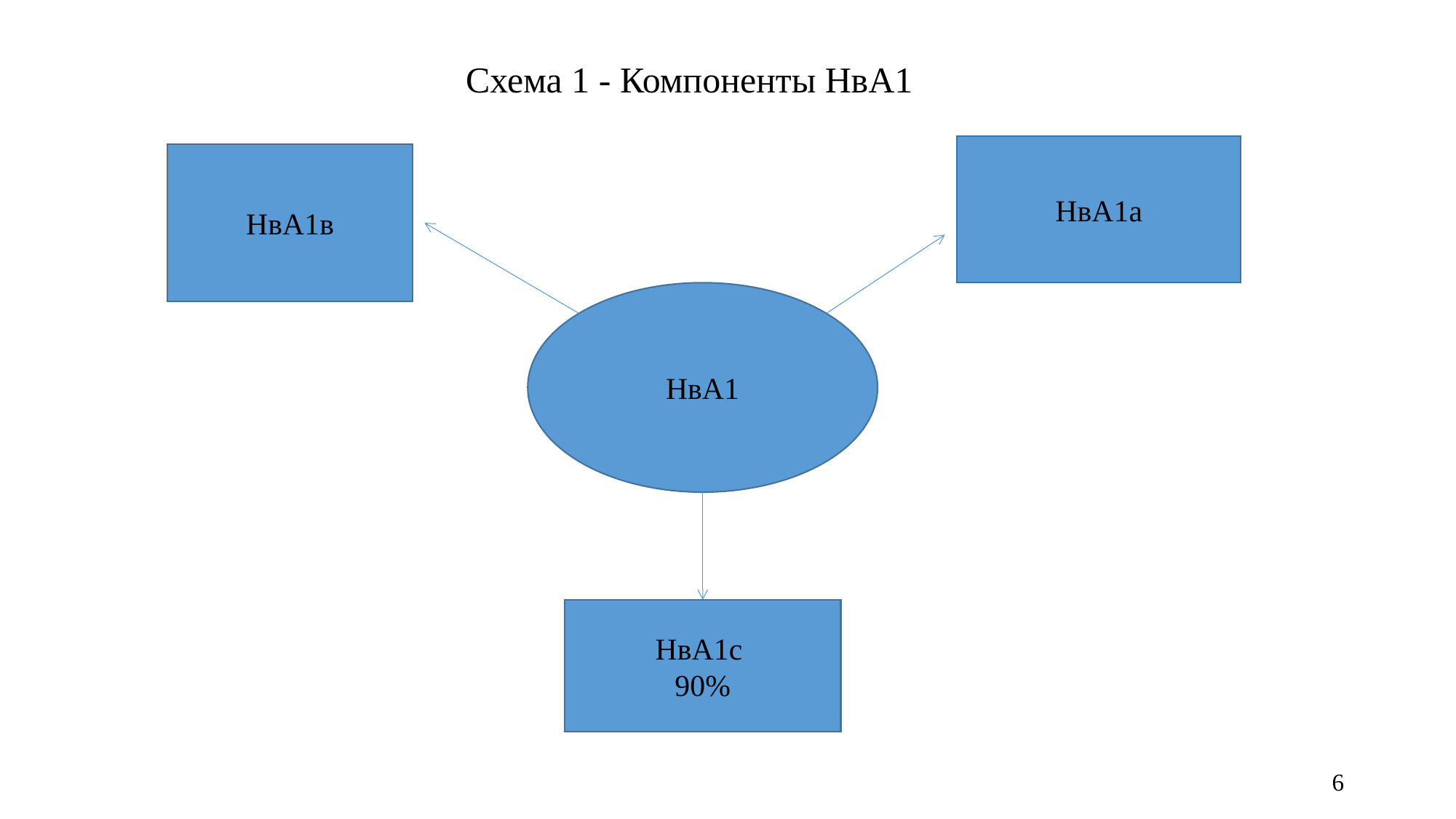

Схема 1 - Компоненты НвА1
НвА1а
НвА1в
НвА1
НвА1с
90%
6